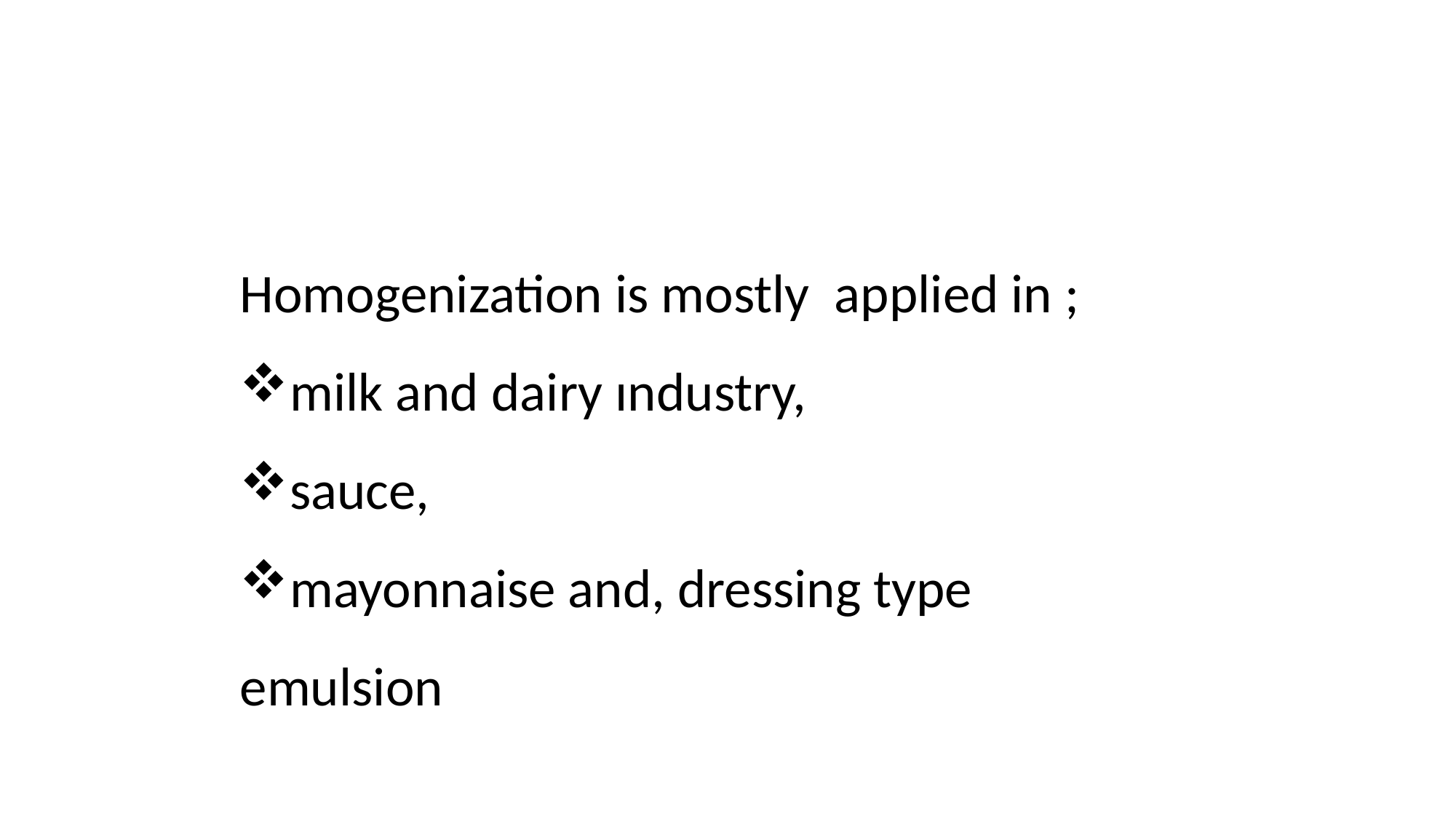

Homogenization is mostly  applied in ;
milk and dairy ındustry,
sauce,
mayonnaise and, dressing type emulsion